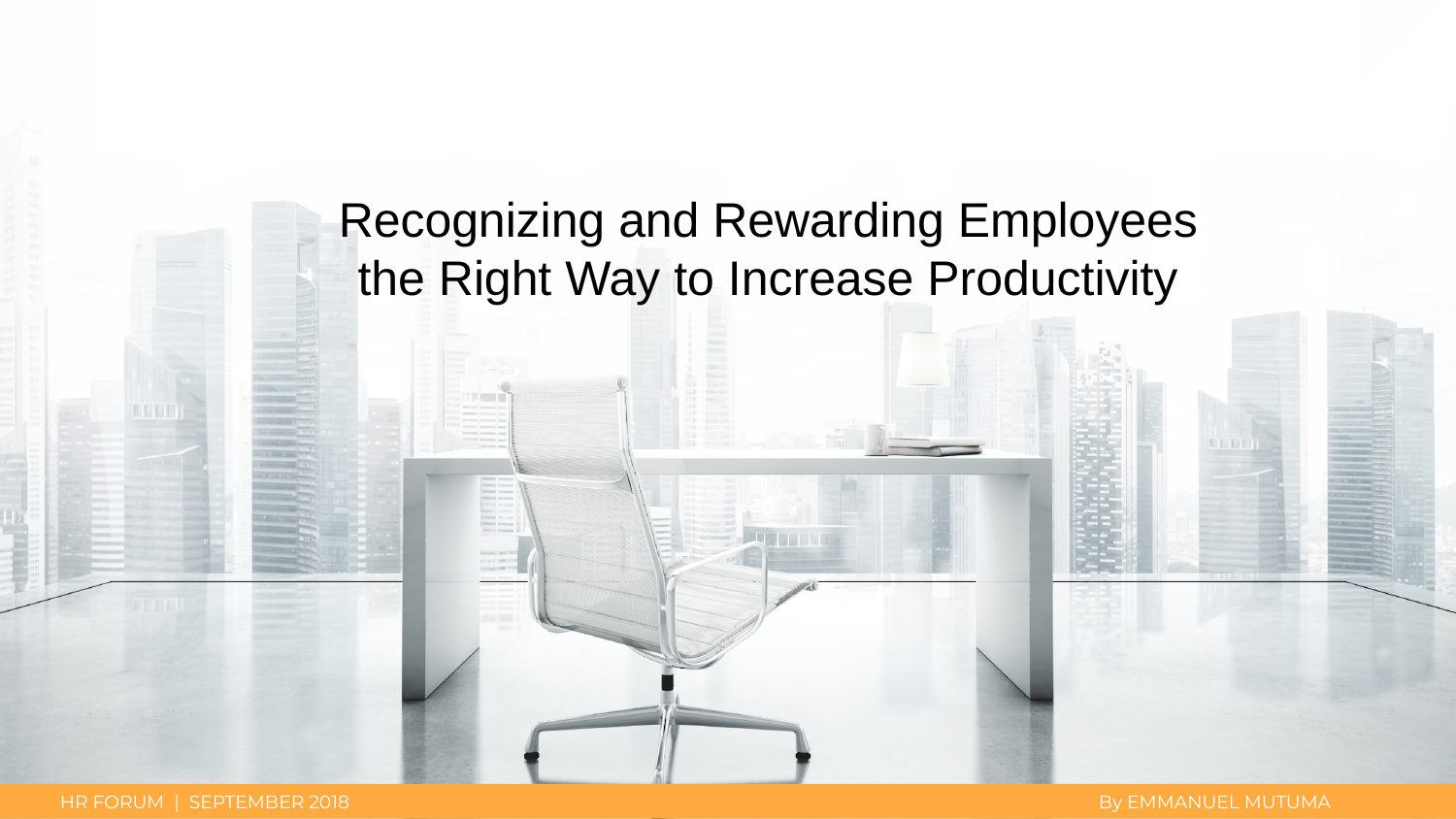

Recognizing and Rewarding Employees the Right Way to Increase Productivity

HR FORUM  |  SEPTEMBER 2018
By EMMANUEL MUTUMA